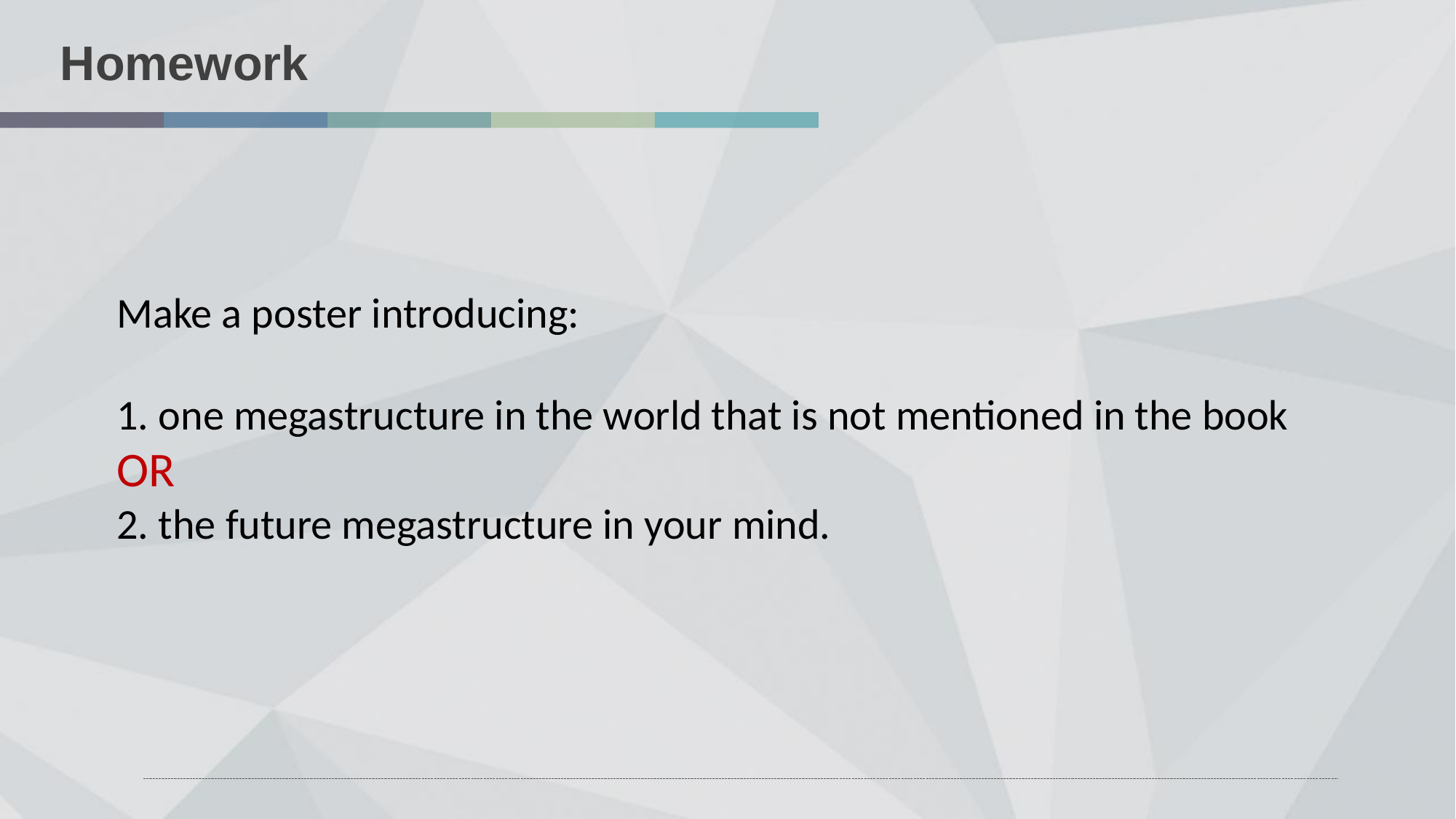

Homework
Make a poster introducing:

1. one megastructure in the world that is not mentioned in the book
OR
2. the future megastructure in your mind.